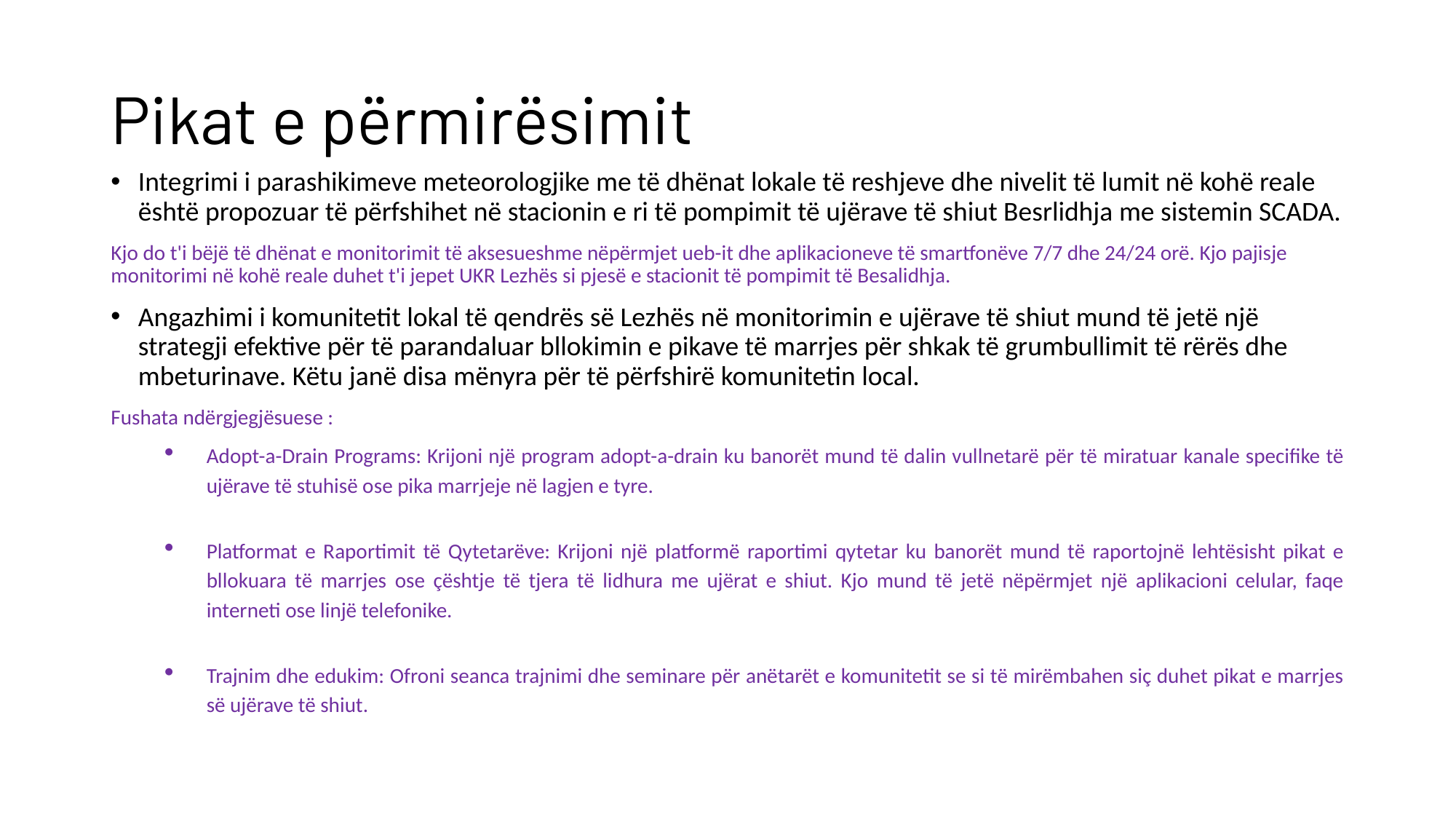

# Pikat e përmirësimit
Integrimi i parashikimeve meteorologjike me të dhënat lokale të reshjeve dhe nivelit të lumit në kohë reale është propozuar të përfshihet në stacionin e ri të pompimit të ujërave të shiut Besrlidhja me sistemin SCADA.
Kjo do t'i bëjë të dhënat e monitorimit të aksesueshme nëpërmjet ueb-it dhe aplikacioneve të smartfonëve 7/7 dhe 24/24 orë. Kjo pajisje monitorimi në kohë reale duhet t'i jepet UKR Lezhës si pjesë e stacionit të pompimit të Besalidhja.
Angazhimi i komunitetit lokal të qendrës së Lezhës në monitorimin e ujërave të shiut mund të jetë një strategji efektive për të parandaluar bllokimin e pikave të marrjes për shkak të grumbullimit të rërës dhe mbeturinave. Këtu janë disa mënyra për të përfshirë komunitetin local.
Fushata ndërgjegjësuese :
Adopt-a-Drain Programs: Krijoni një program adopt-a-drain ku banorët mund të dalin vullnetarë për të miratuar kanale specifike të ujërave të stuhisë ose pika marrjeje në lagjen e tyre.
Platformat e Raportimit të Qytetarëve: Krijoni një platformë raportimi qytetar ku banorët mund të raportojnë lehtësisht pikat e bllokuara të marrjes ose çështje të tjera të lidhura me ujërat e shiut. Kjo mund të jetë nëpërmjet një aplikacioni celular, faqe interneti ose linjë telefonike.
Trajnim dhe edukim: Ofroni seanca trajnimi dhe seminare për anëtarët e komunitetit se si të mirëmbahen siç duhet pikat e marrjes së ujërave të shiut.